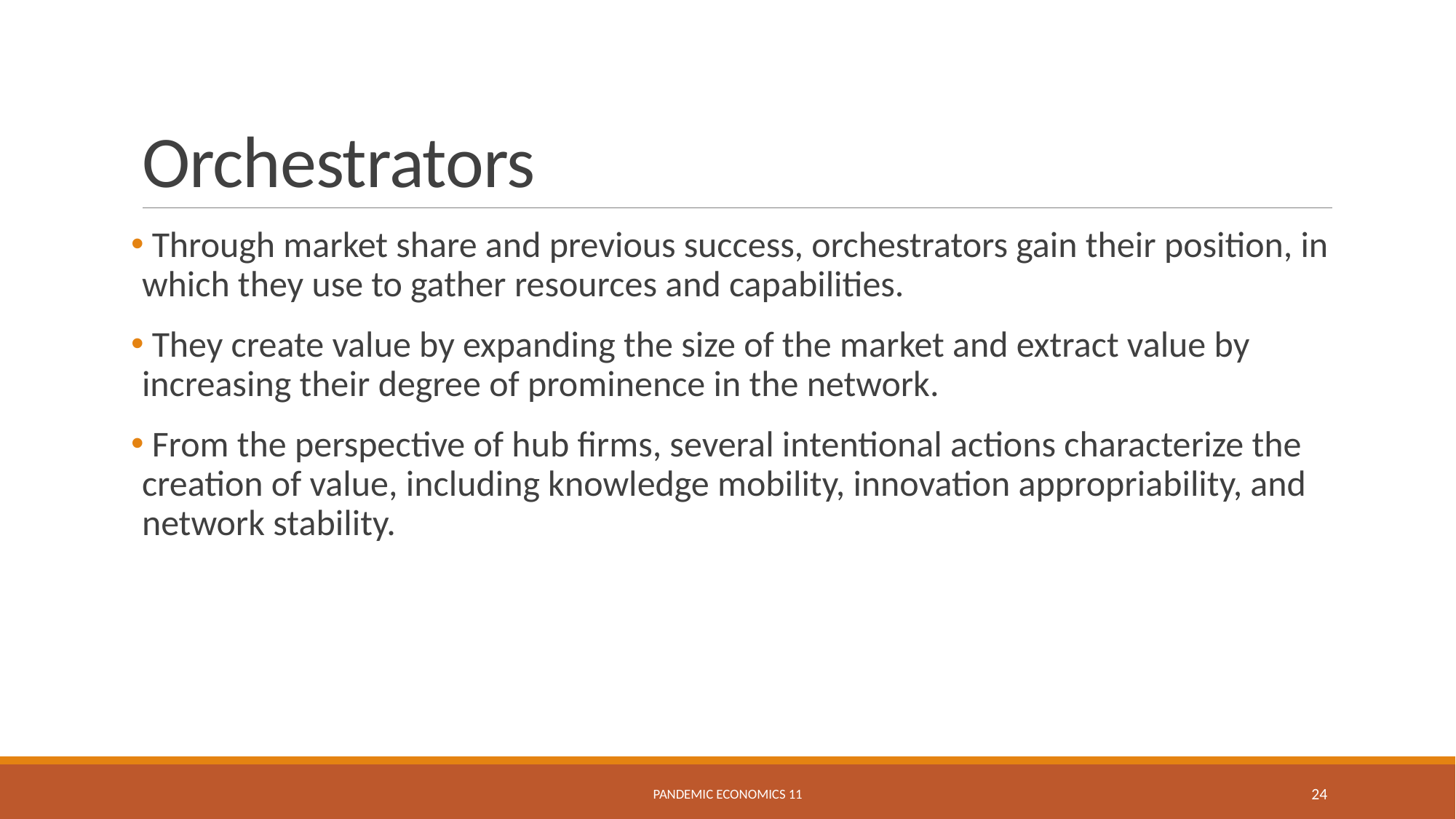

# Orchestrators
 Through market share and previous success, orchestrators gain their position, in which they use to gather resources and capabilities.
 They create value by expanding the size of the market and extract value by increasing their degree of prominence in the network.
 From the perspective of hub firms, several intentional actions characterize the creation of value, including knowledge mobility, innovation appropriability, and network stability.

Pandemic Economics 11
24